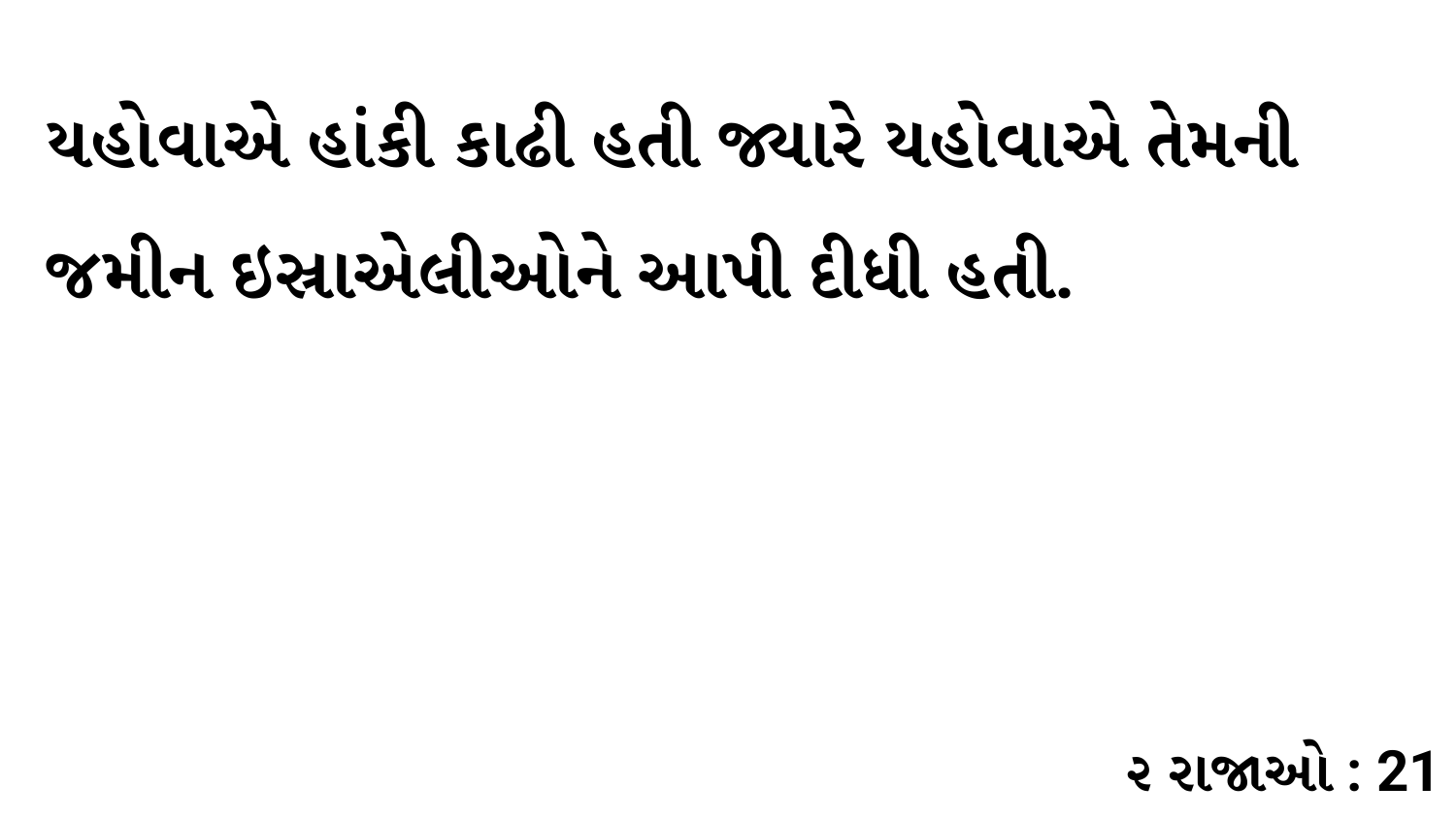

યહોવાએ હાંકી કાઢી હતી જ્યારે યહોવાએ તેમની જમીન ઇસ્રાએલીઓને આપી દીધી હતી.
૨ રાજાઓ : 21